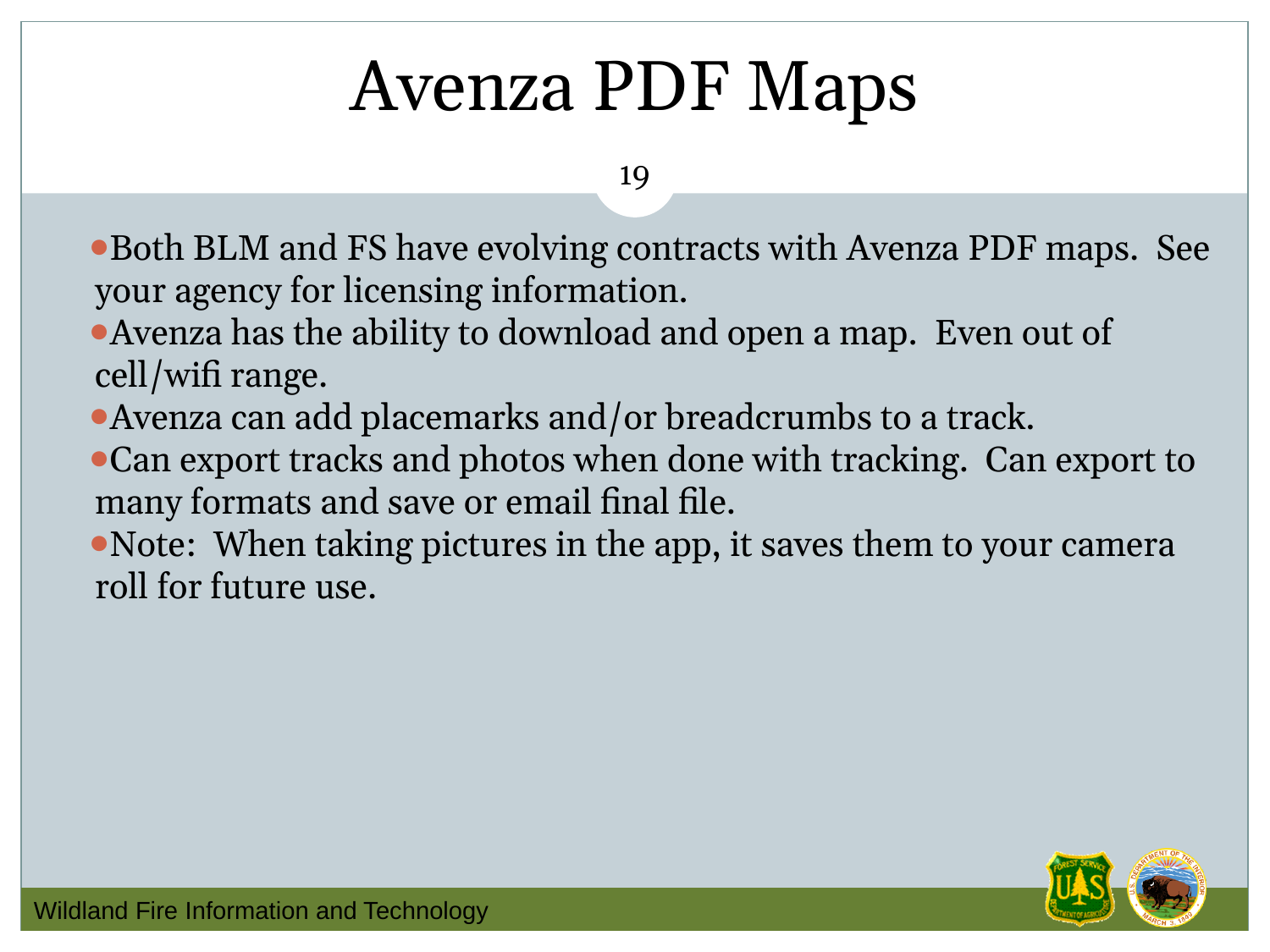

# Avenza PDF Maps
19
Both BLM and FS have evolving contracts with Avenza PDF maps.  See your agency for licensing information.
Avenza has the ability to download and open a map.  Even out of cell/wifi range.
Avenza can add placemarks and/or breadcrumbs to a track.
Can export tracks and photos when done with tracking.  Can export to many formats and save or email final file.
Note:  When taking pictures in the app, it saves them to your camera roll for future use.